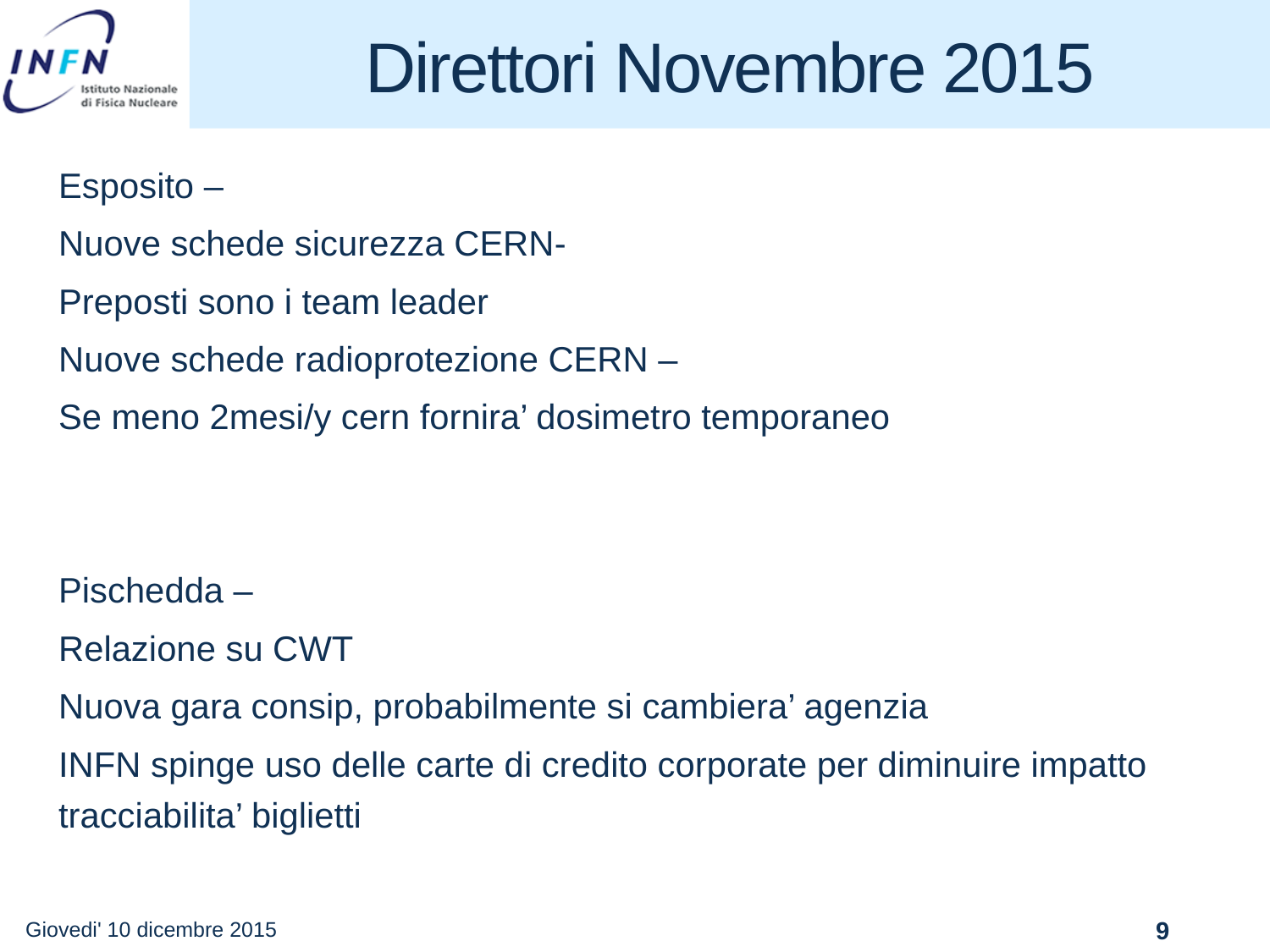

# Direttori Novembre 2015
Esposito –
Nuove schede sicurezza CERN-
Preposti sono i team leader
Nuove schede radioprotezione CERN –
Se meno 2mesi/y cern fornira’ dosimetro temporaneo

Pischedda –
Relazione su CWT
Nuova gara consip, probabilmente si cambiera’ agenzia
INFN spinge uso delle carte di credito corporate per diminuire impatto tracciabilita’ biglietti
Giovedi' 10 dicembre 2015
9